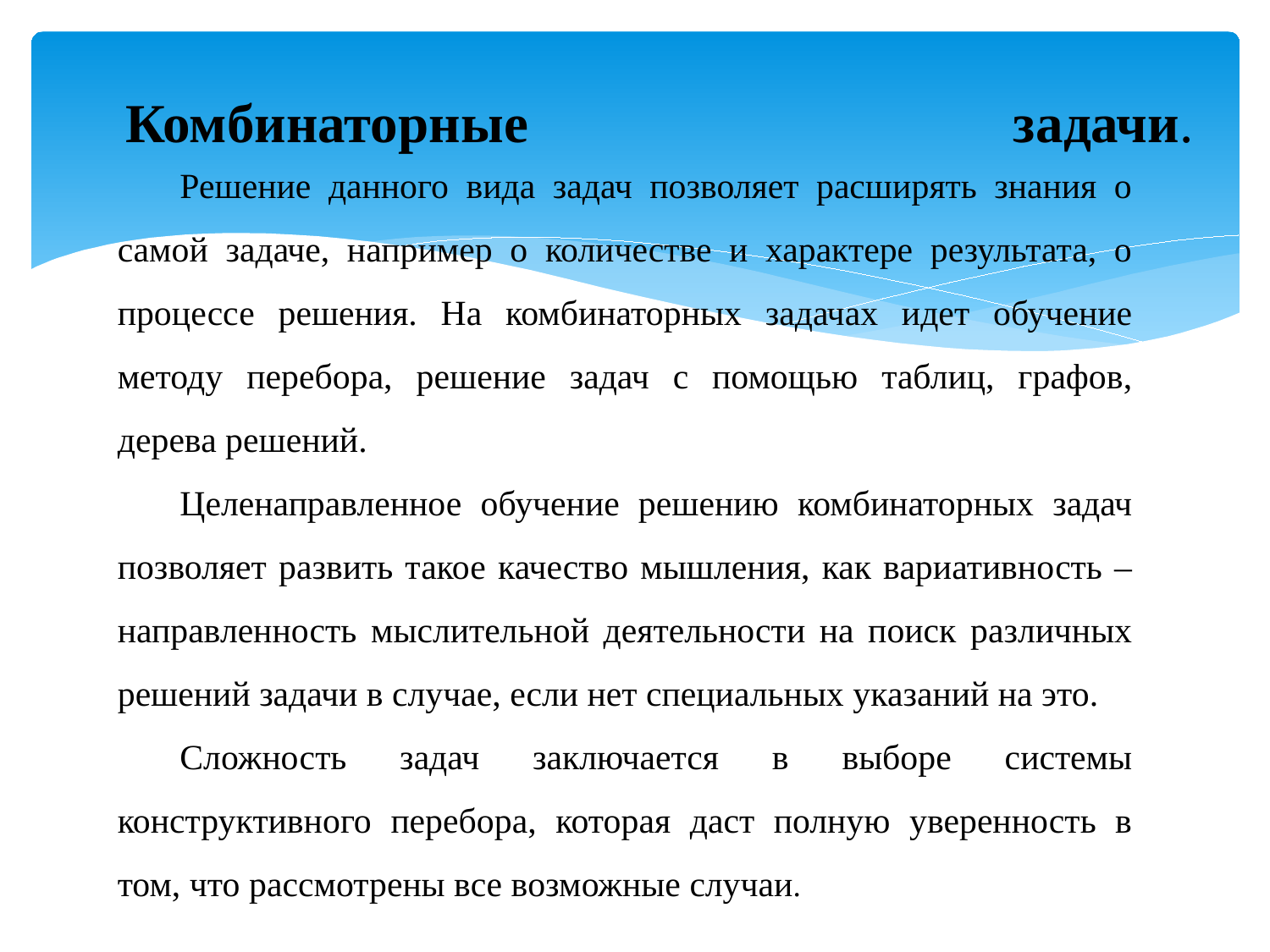

# Комбинаторные задачи.
Решение данного вида задач позволяет расширять знания о самой задаче, например о количестве и характере результата, о процессе решения. На комбинаторных задачах идет обучение методу перебора, решение задач с помощью таблиц, графов, дерева решений.
Целенаправленное обучение решению комбинаторных задач позволяет развить такое качество мышления, как вариативность – направленность мыслительной деятельности на поиск различных решений задачи в случае, если нет специальных указаний на это.
Сложность задач заключается в выборе системы конструктивного перебора, которая даст полную уверенность в том, что рассмотрены все возможные случаи.